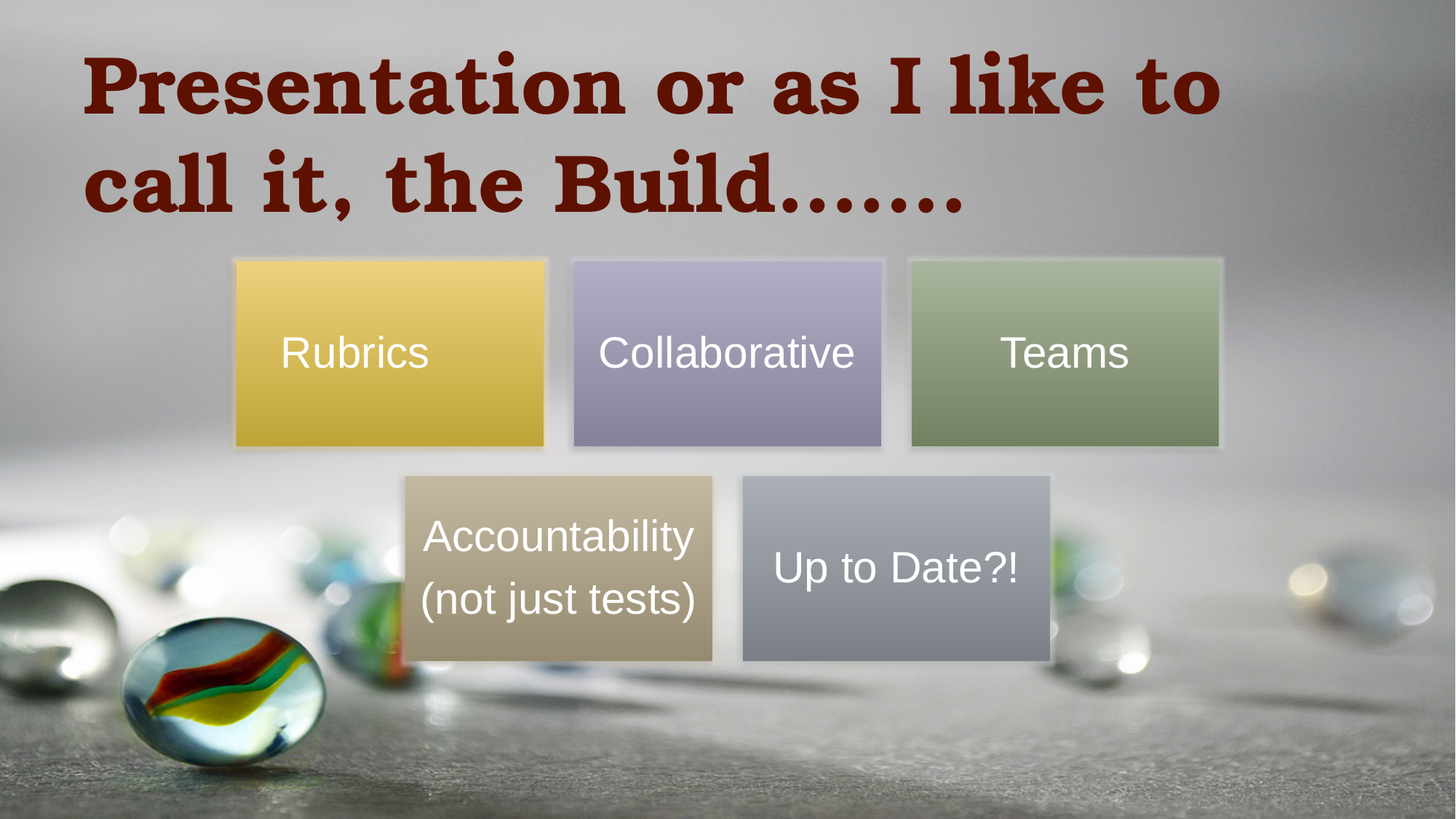

# Presentation or as I like to call it, the Build…….
Rubrics
Collaborative
Teams
Accountability
(not just tests)
Up to Date?!